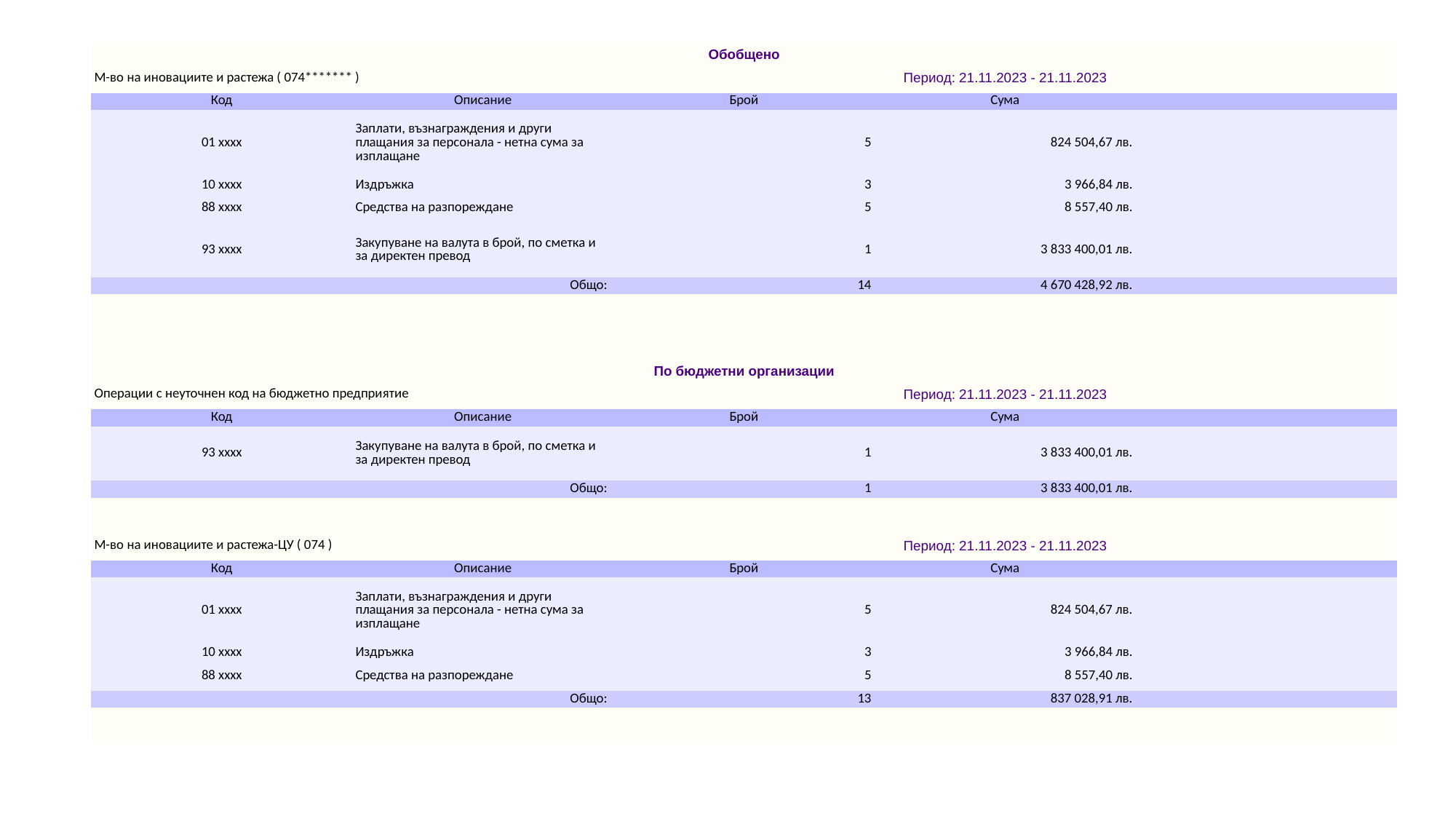

| Обобщено |  |  |  |  |
| --- | --- | --- | --- | --- |
| М-во на иновациите и растежа ( 074\*\*\*\*\*\*\* ) |  | Период: 21.11.2023 - 21.11.2023 |  |  |
| Код | Описание | Брой | Сума |  |
| 01 xxxx | Заплати, възнаграждения и други плащания за персонала - нетна сума за изплащане | 5 | 824 504,67 лв. |  |
| 10 xxxx | Издръжка | 3 | 3 966,84 лв. |  |
| 88 xxxx | Средства на разпореждане | 5 | 8 557,40 лв. |  |
| 93 xxxx | Закупуване на валута в брой, по сметка и за директен превод | 1 | 3 833 400,01 лв. |  |
| Общо: |  | 14 | 4 670 428,92 лв. |  |
|  |  |  |  |  |
|  |  |  |  |  |
|  |  |  |  |  |
|  |  |  |  |  |
| По бюджетни организации |  |  |  |  |
| Операции с неуточнен код на бюджетно предприятие |  | Период: 21.11.2023 - 21.11.2023 |  |  |
| Код | Описание | Брой | Сума |  |
| 93 xxxx | Закупуване на валута в брой, по сметка и за директен превод | 1 | 3 833 400,01 лв. |  |
| Общо: |  | 1 | 3 833 400,01 лв. |  |
|  |  |  |  |  |
|  |  |  |  |  |
| М-во на иновациите и растежа-ЦУ ( 074 ) |  | Период: 21.11.2023 - 21.11.2023 |  |  |
| Код | Описание | Брой | Сума |  |
| 01 xxxx | Заплати, възнаграждения и други плащания за персонала - нетна сума за изплащане | 5 | 824 504,67 лв. |  |
| 10 xxxx | Издръжка | 3 | 3 966,84 лв. |  |
| 88 xxxx | Средства на разпореждане | 5 | 8 557,40 лв. |  |
| Общо: |  | 13 | 837 028,91 лв. |  |
|  |  |  |  |  |
|  |  |  |  |  |
#